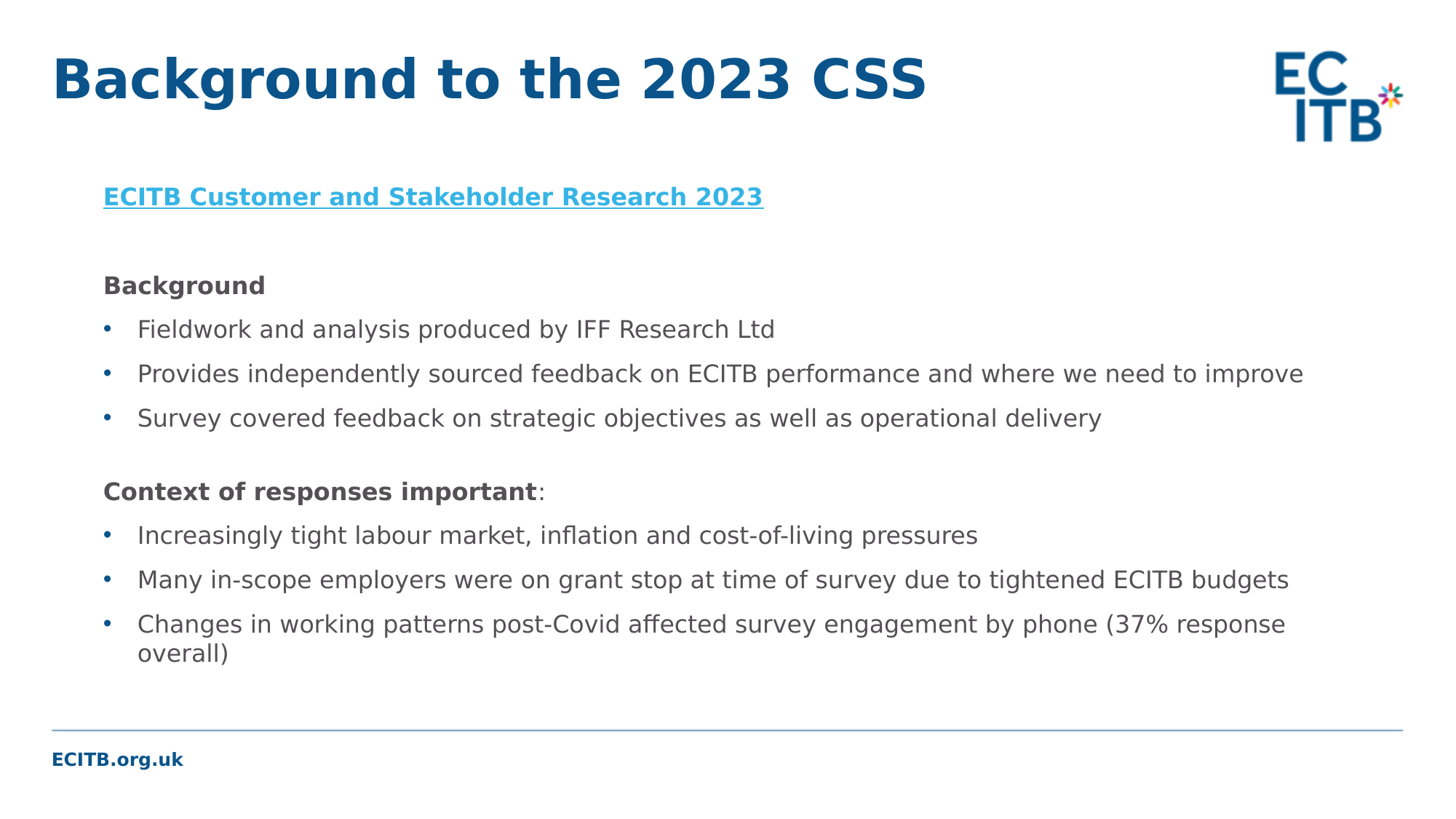

# Background to the 2023 CSS
ECITB Customer and Stakeholder Research 2023

Background
Fieldwork and analysis produced by IFF Research Ltd
Provides independently sourced feedback on ECITB performance and where we need to improve
Survey covered feedback on strategic objectives as well as operational delivery
Context of responses important:
Increasingly tight labour market, inflation and cost-of-living pressures
Many in-scope employers were on grant stop at time of survey due to tightened ECITB budgets
Changes in working patterns post-Covid affected survey engagement by phone (37% response overall)